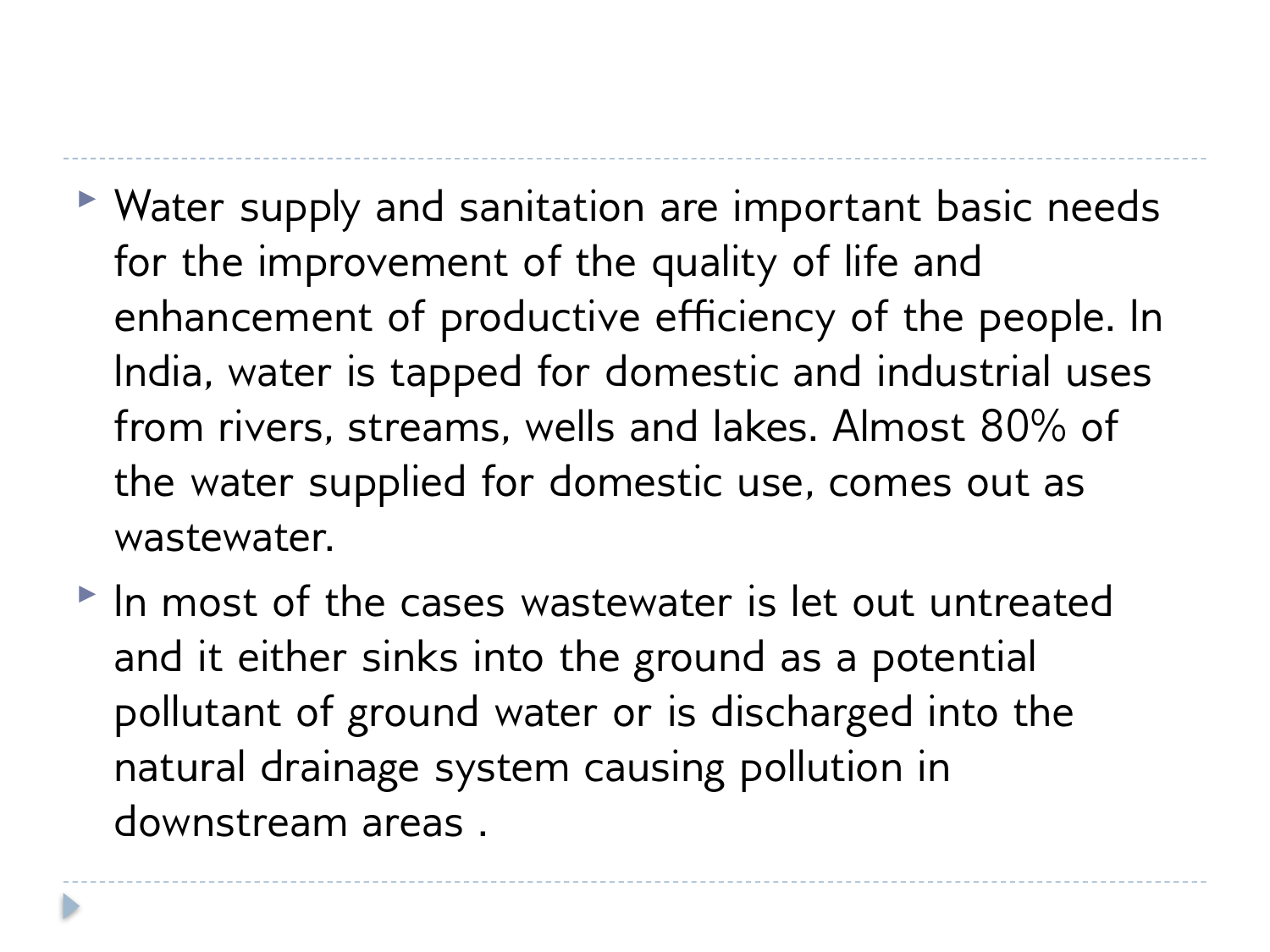

#
Water supply and sanitation are important basic needs for the improvement of the quality of life and enhancement of productive efficiency of the people. In India, water is tapped for domestic and industrial uses from rivers, streams, wells and lakes. Almost 80% of the water supplied for domestic use, comes out as wastewater.
In most of the cases wastewater is let out untreated and it either sinks into the ground as a potential pollutant of ground water or is discharged into the natural drainage system causing pollution in downstream areas .